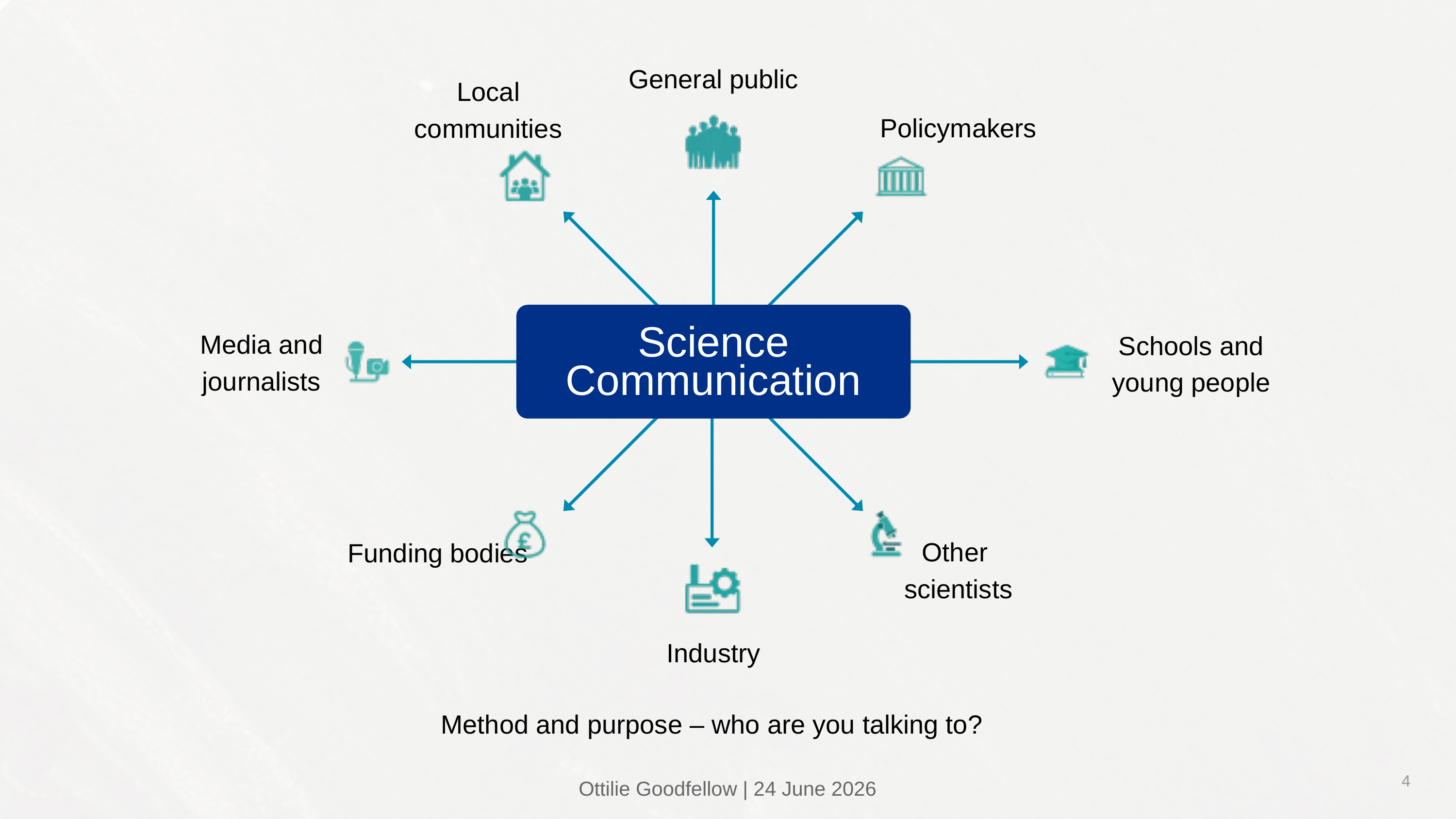

General public
Local communities
Policymakers

Science Communication
Media and journalists
Schools and young people

Other
scientists
Funding bodies

Industry
Method and purpose – who are you talking to?
4
Ottilie Goodfellow | 24 June 2026